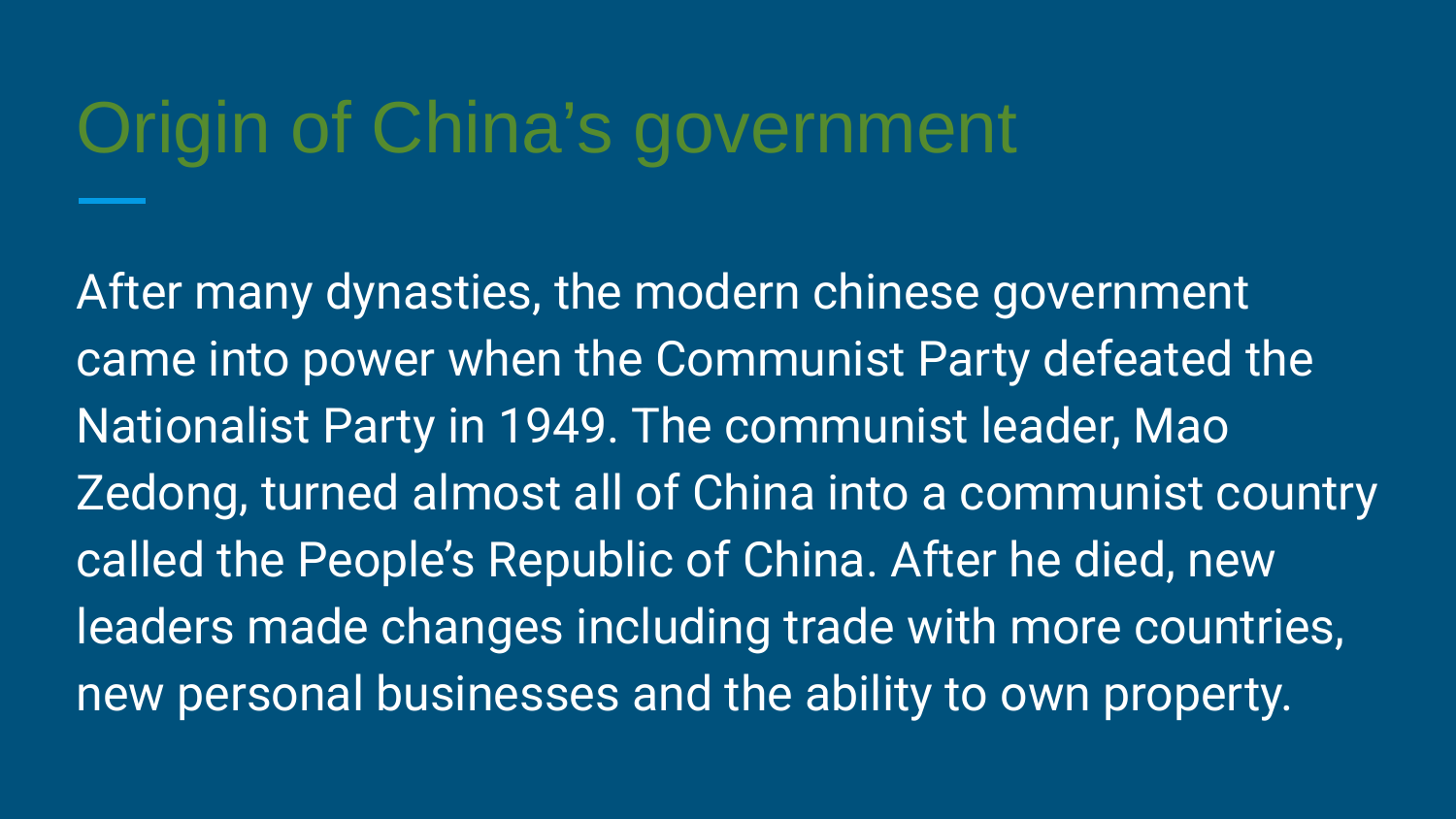

# Origin of China’s government
After many dynasties, the modern chinese government came into power when the Communist Party defeated the Nationalist Party in 1949. The communist leader, Mao Zedong, turned almost all of China into a communist country called the People’s Republic of China. After he died, new leaders made changes including trade with more countries, new personal businesses and the ability to own property.